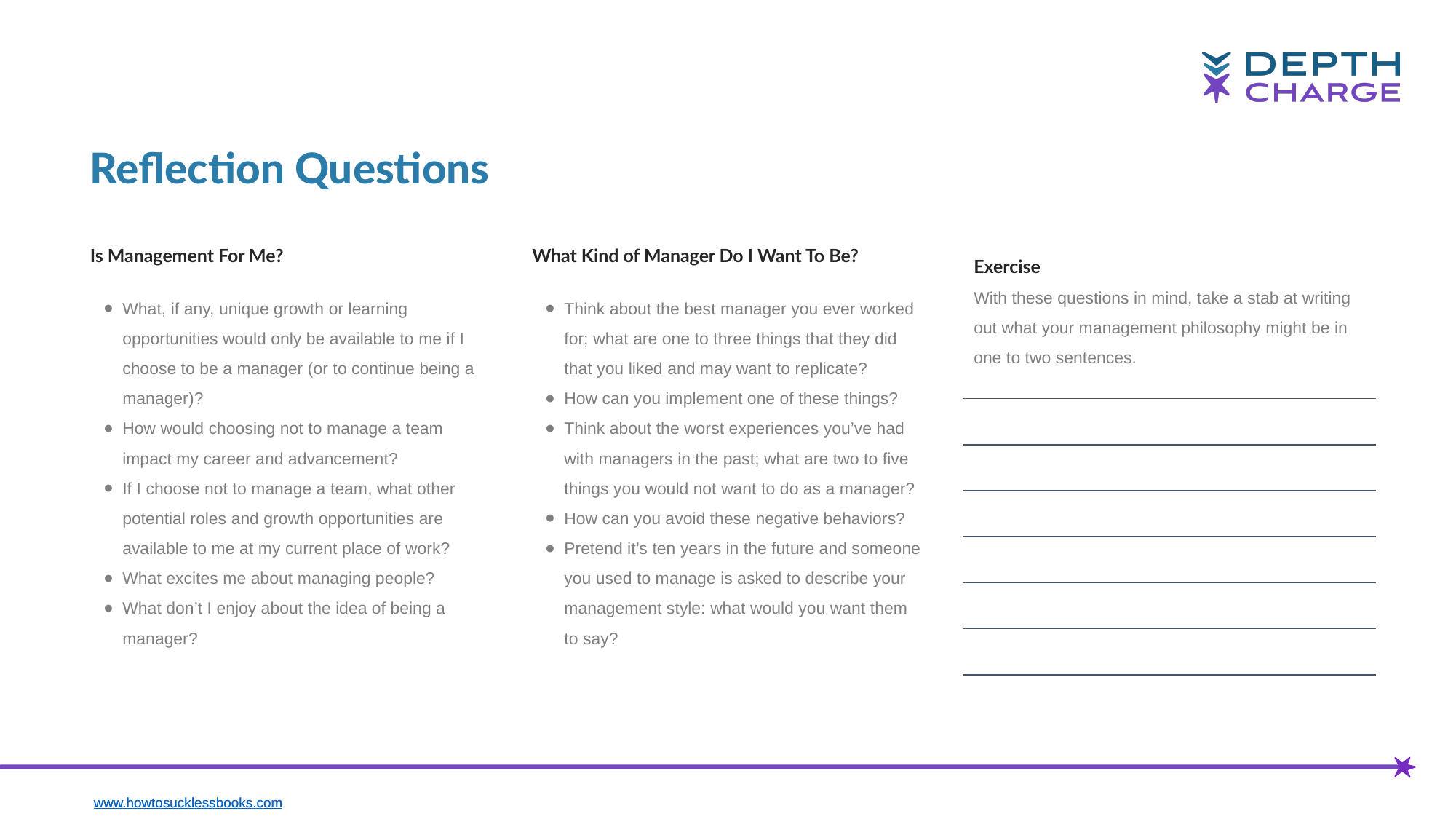

Reflection Questions
Is Management For Me?

What, if any, unique growth or learning opportunities would only be available to me if I choose to be a manager (or to continue being a manager)?
How would choosing not to manage a team impact my career and advancement?
If I choose not to manage a team, what other potential roles and growth opportunities are available to me at my current place of work?
What excites me about managing people?
What don’t I enjoy about the idea of being a manager?
What Kind of Manager Do I Want To Be?

Think about the best manager you ever worked for; what are one to three things that they did that you liked and may want to replicate?
How can you implement one of these things?
Think about the worst experiences you’ve had with managers in the past; what are two to five things you would not want to do as a manager?
How can you avoid these negative behaviors?
Pretend it’s ten years in the future and someone you used to manage is asked to describe your management style: what would you want them to say?

Exercise
With these questions in mind, take a stab at writing out what your management philosophy might be in one to two sentences.
www.howtosucklessbooks.com